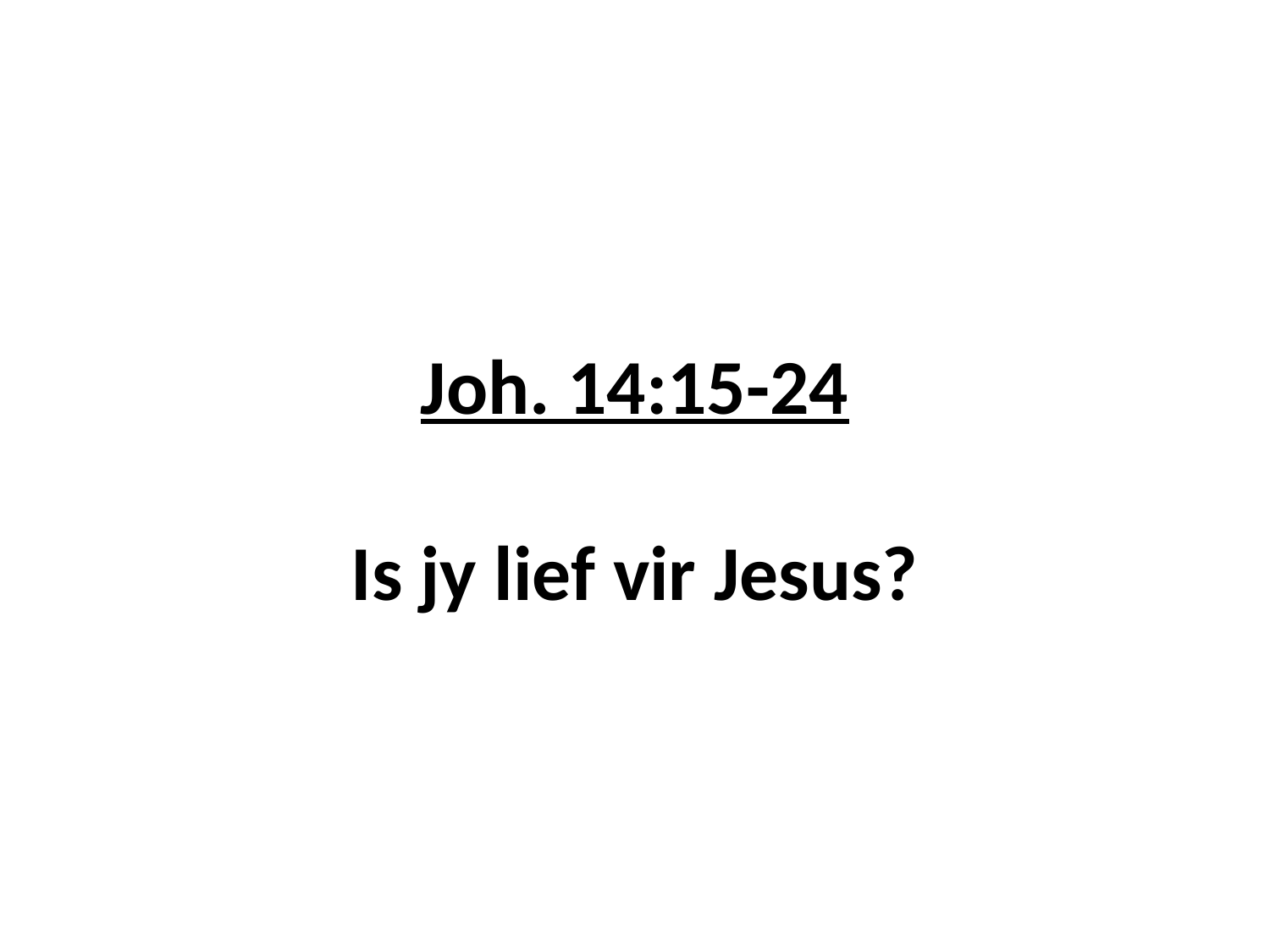

# Joh. 14:15-24 Is jy lief vir Jesus?